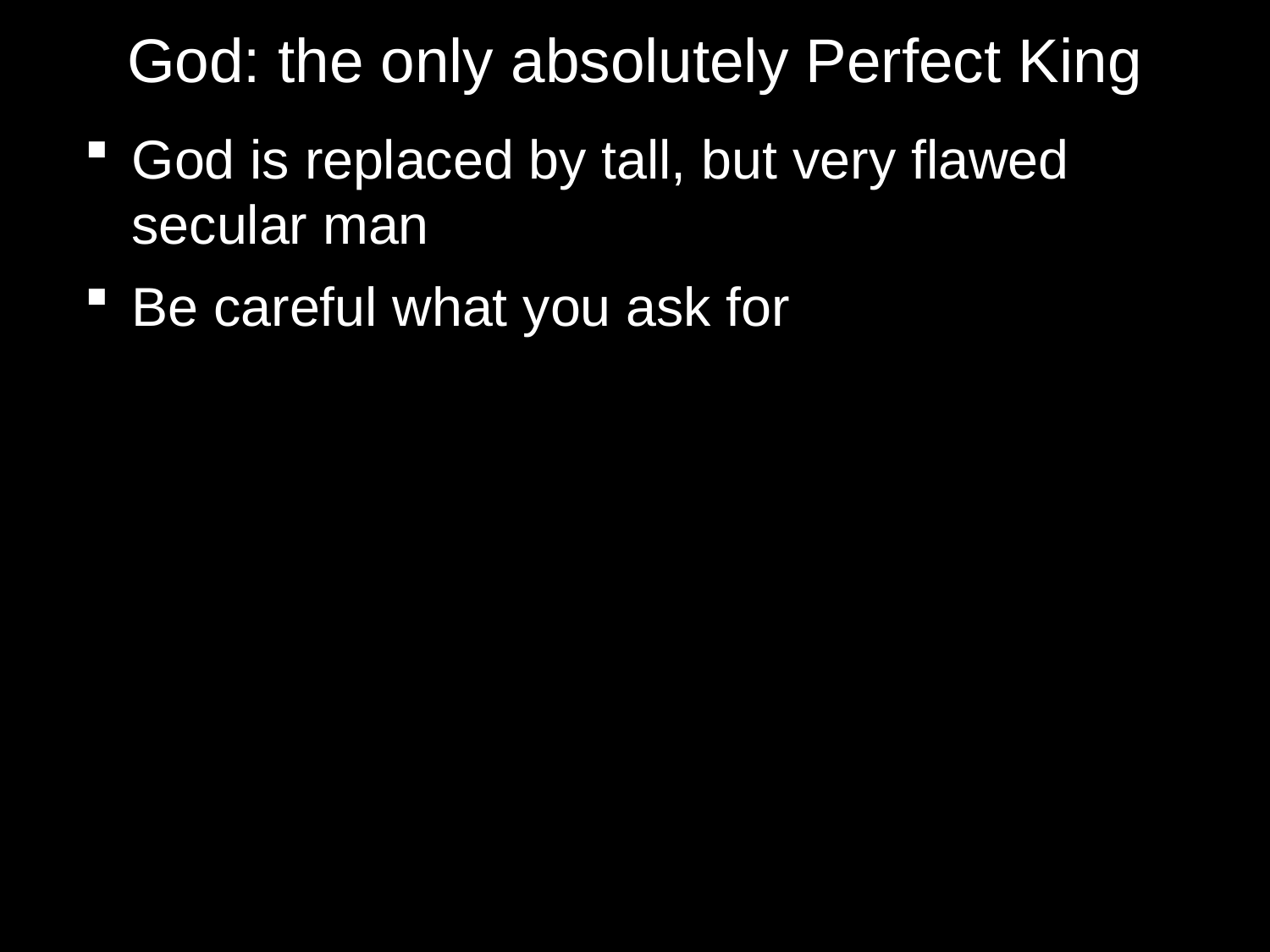

# God: the only absolutely Perfect King
God is replaced by tall, but very flawed secular man
Be careful what you ask for